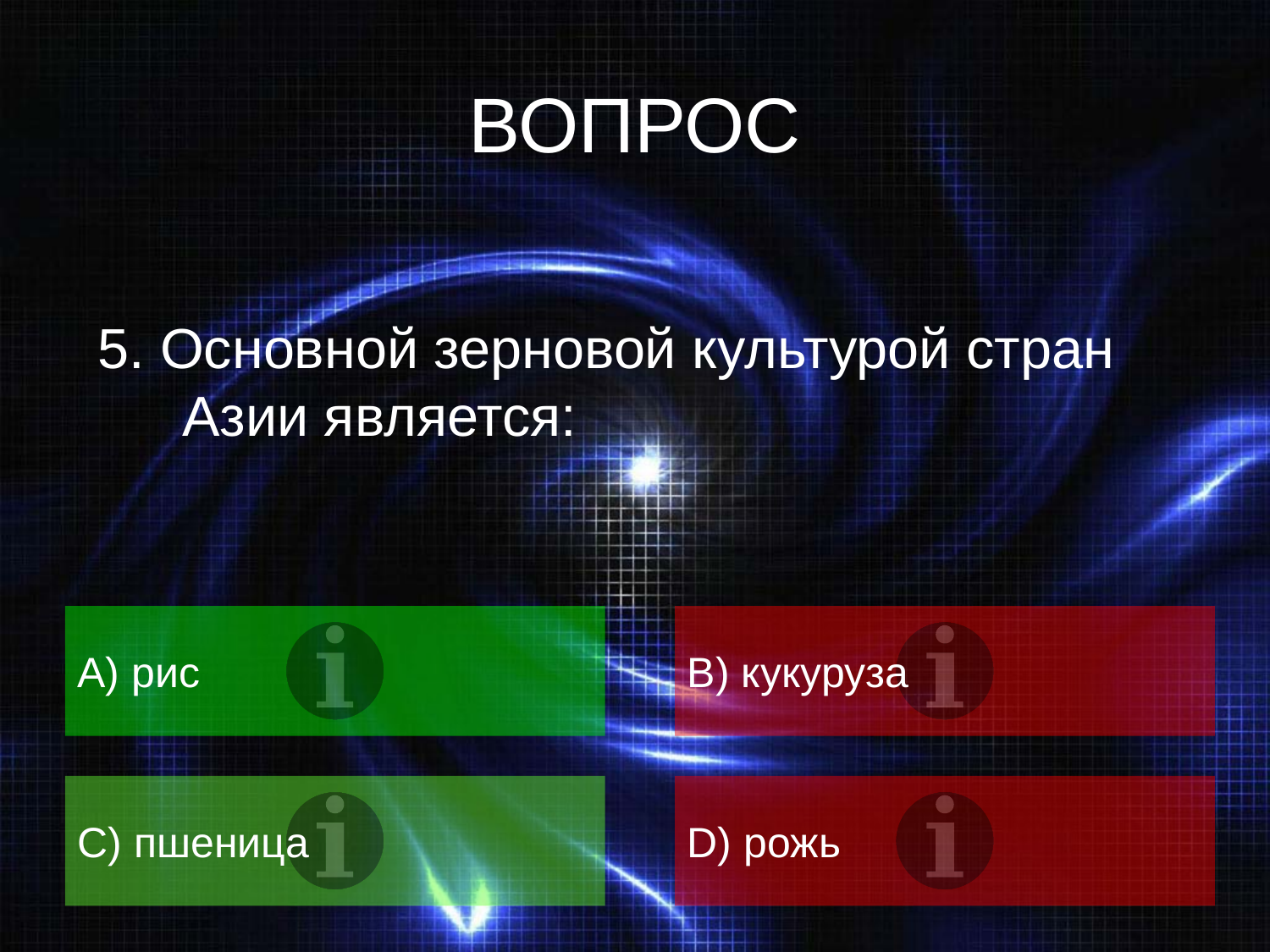

# ВОПРОС
5. Основной зерновой культурой стран Азии является:
A) рис
B) кукуруза
C) пшеница
D) рожь